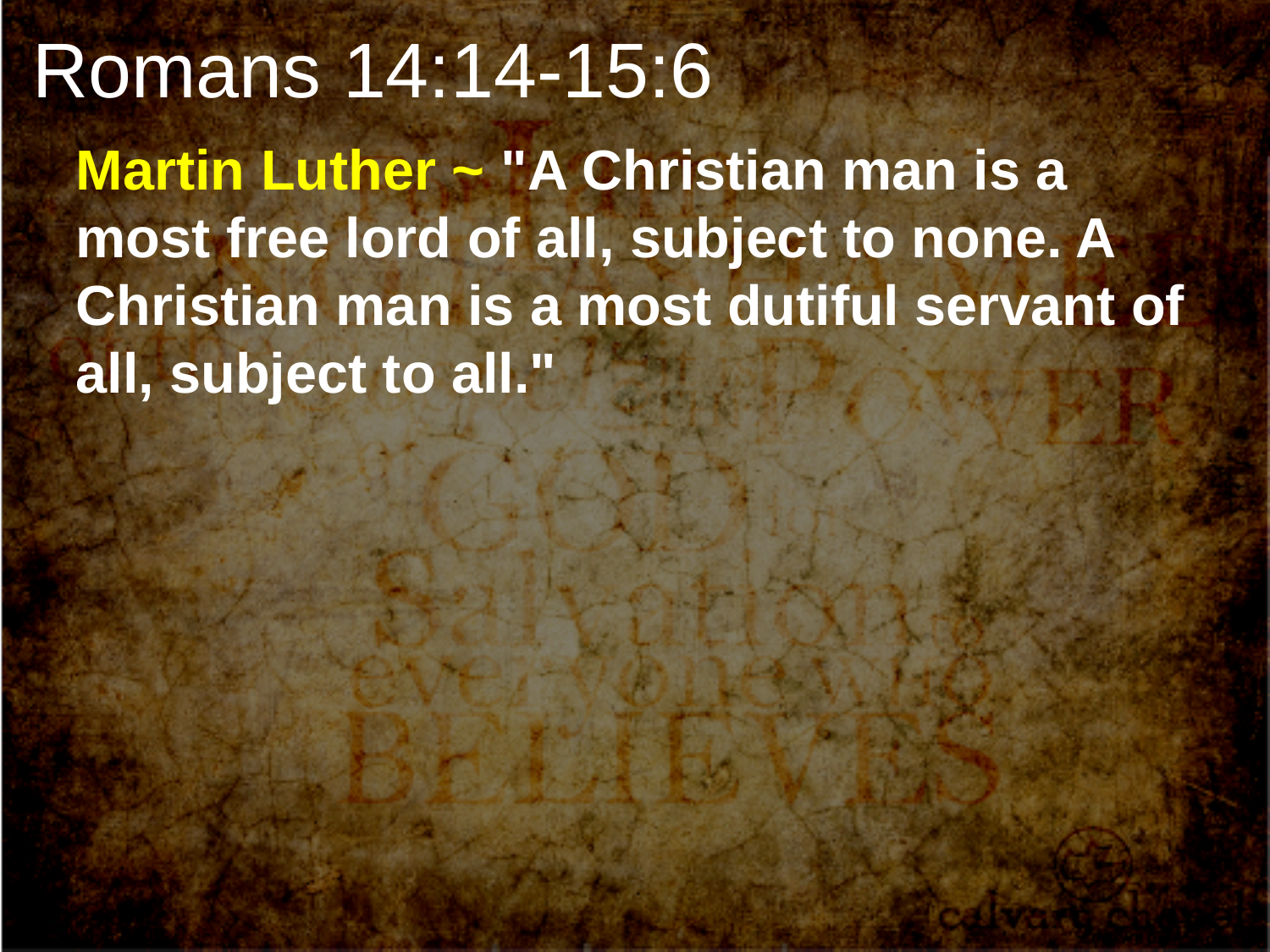

Romans 14:14-15:6
Martin Luther ~ "A Christian man is a most free lord of all, subject to none. A Christian man is a most dutiful servant of all, subject to all."